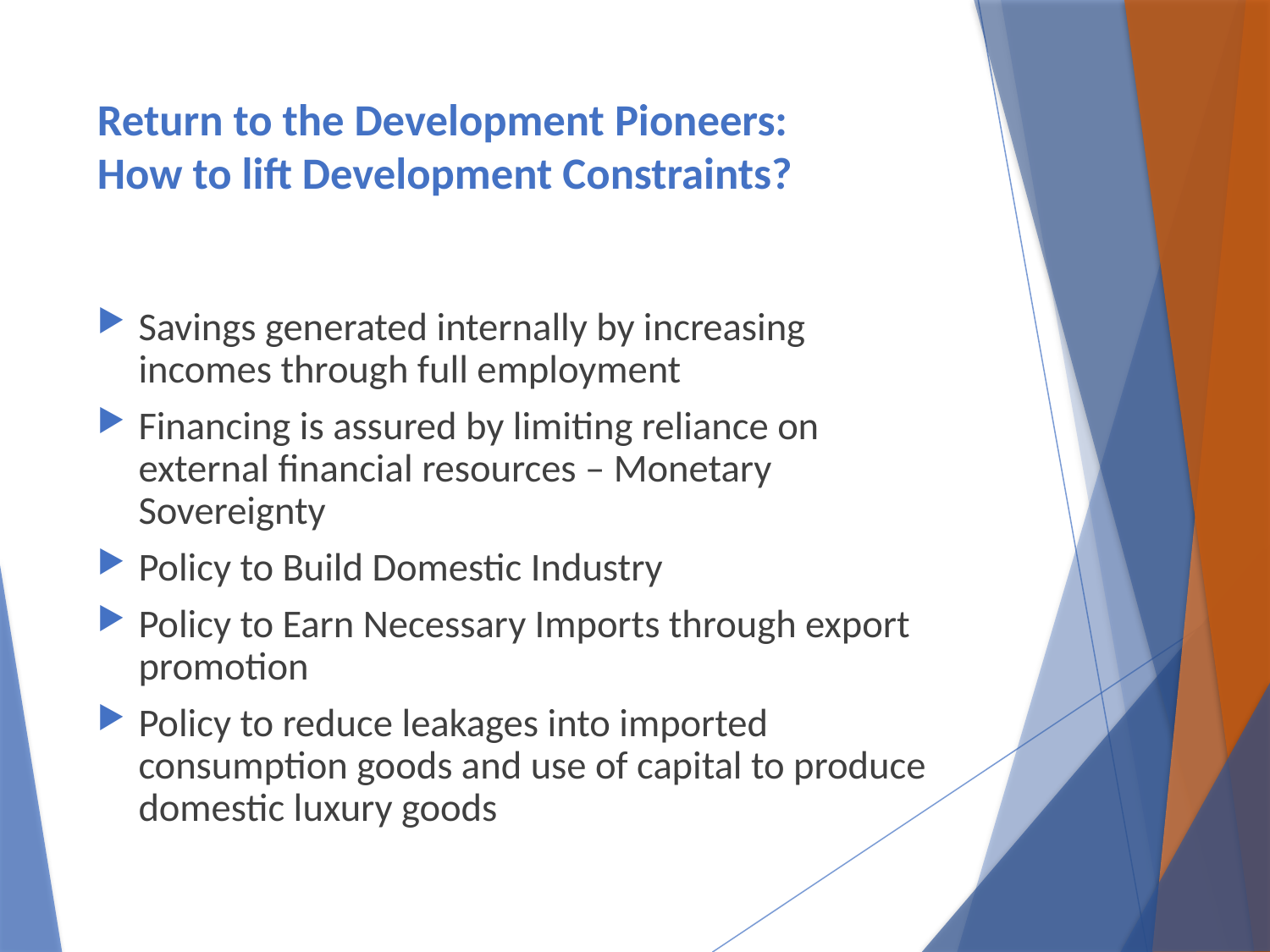

# Return to the Development Pioneers: How to lift Development Constraints?
Savings generated internally by increasing incomes through full employment
Financing is assured by limiting reliance on external financial resources – Monetary Sovereignty
Policy to Build Domestic Industry
Policy to Earn Necessary Imports through export promotion
Policy to reduce leakages into imported consumption goods and use of capital to produce domestic luxury goods